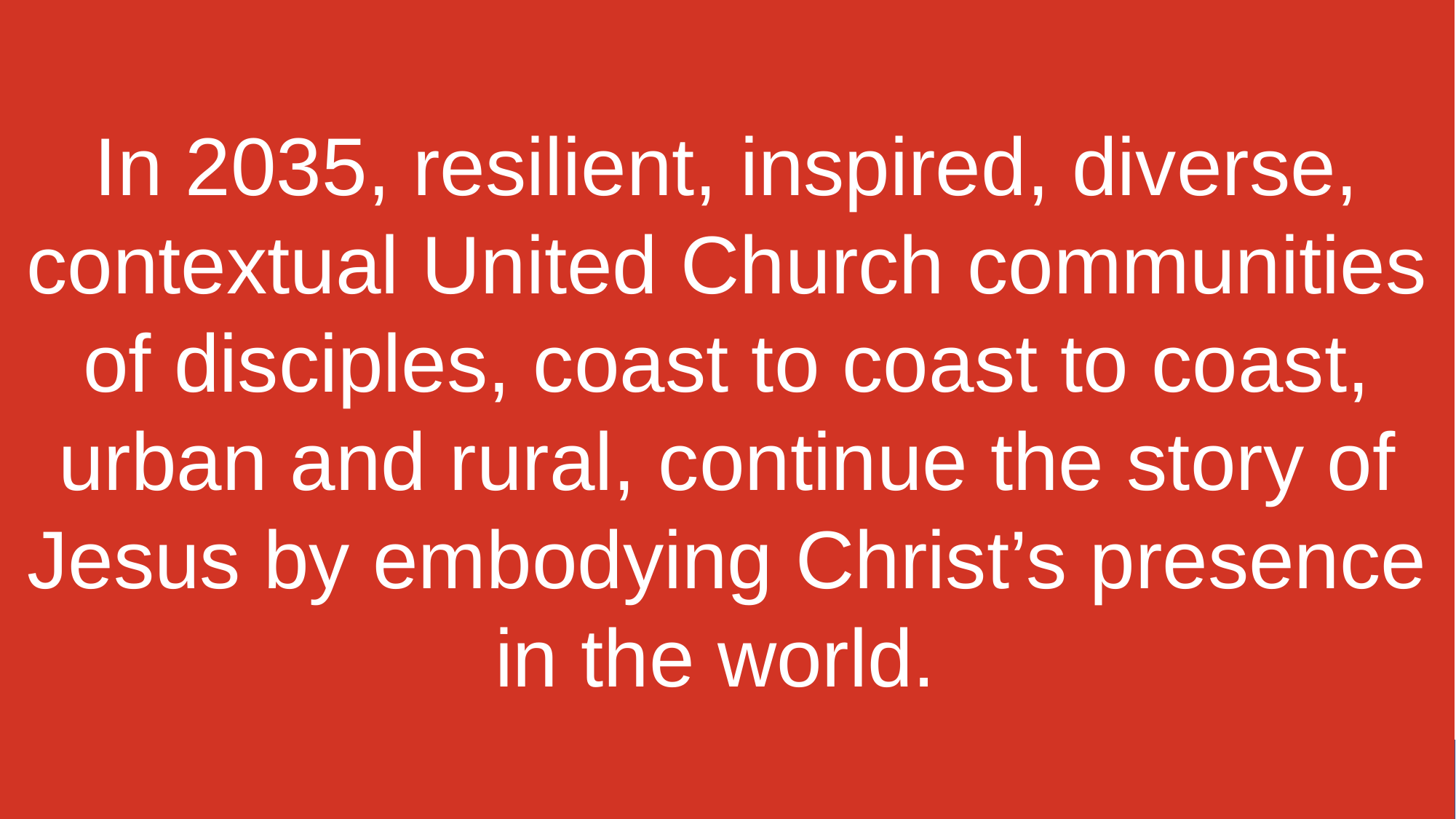

In 2035, resilient, inspired, diverse, contextual United Church communities of disciples, coast to coast to coast, urban and rural, continue the story of Jesus by embodying Christ’s presence in the world.